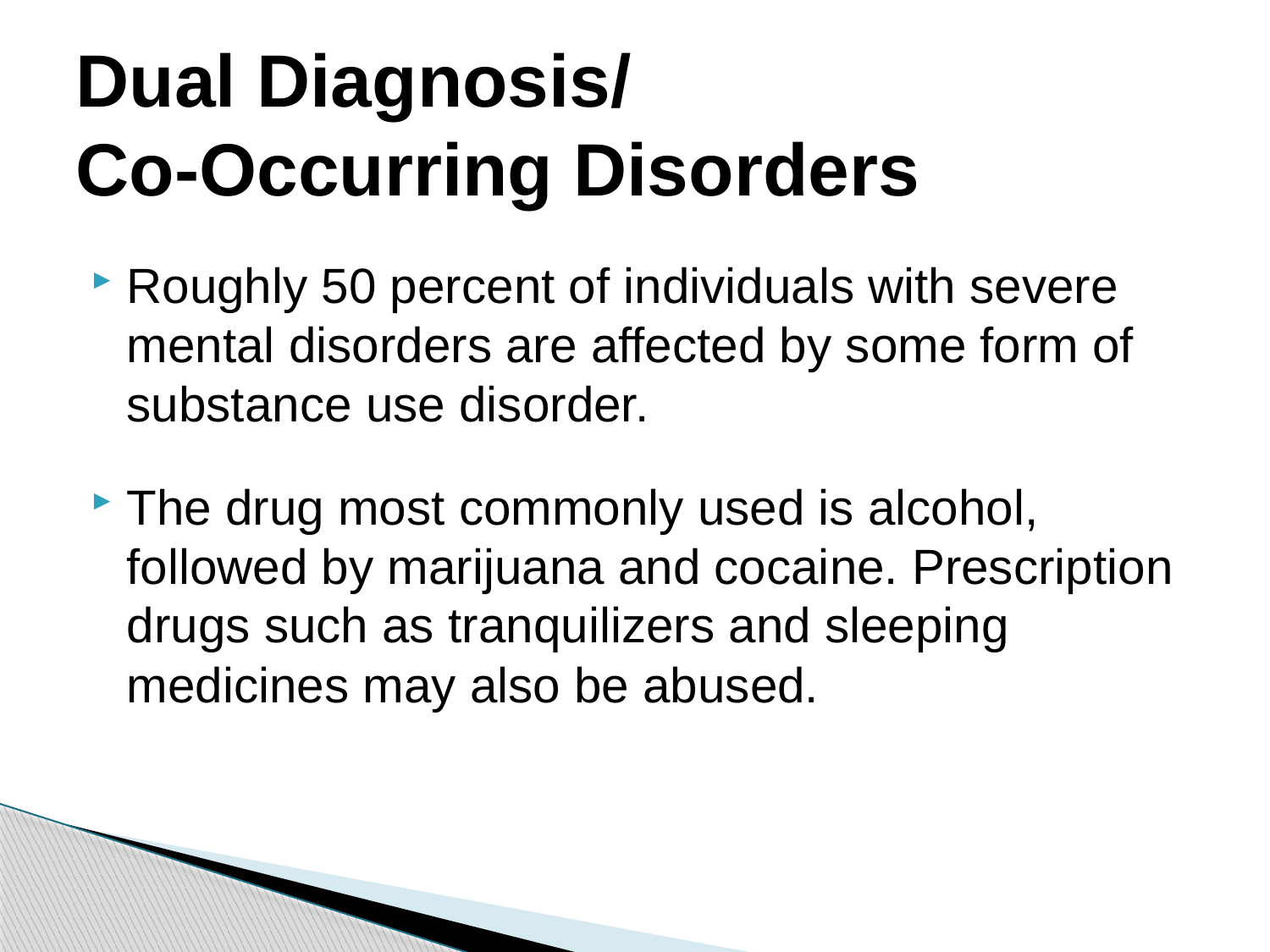

# Dual Diagnosis/ Co-Occurring Disorders

Roughly 50 percent of individuals with severe mental disorders are affected by some form of substance use disorder.

The drug most commonly used is alcohol, followed by marijuana and cocaine. Prescription drugs such as tranquilizers and sleeping medicines may also be abused.